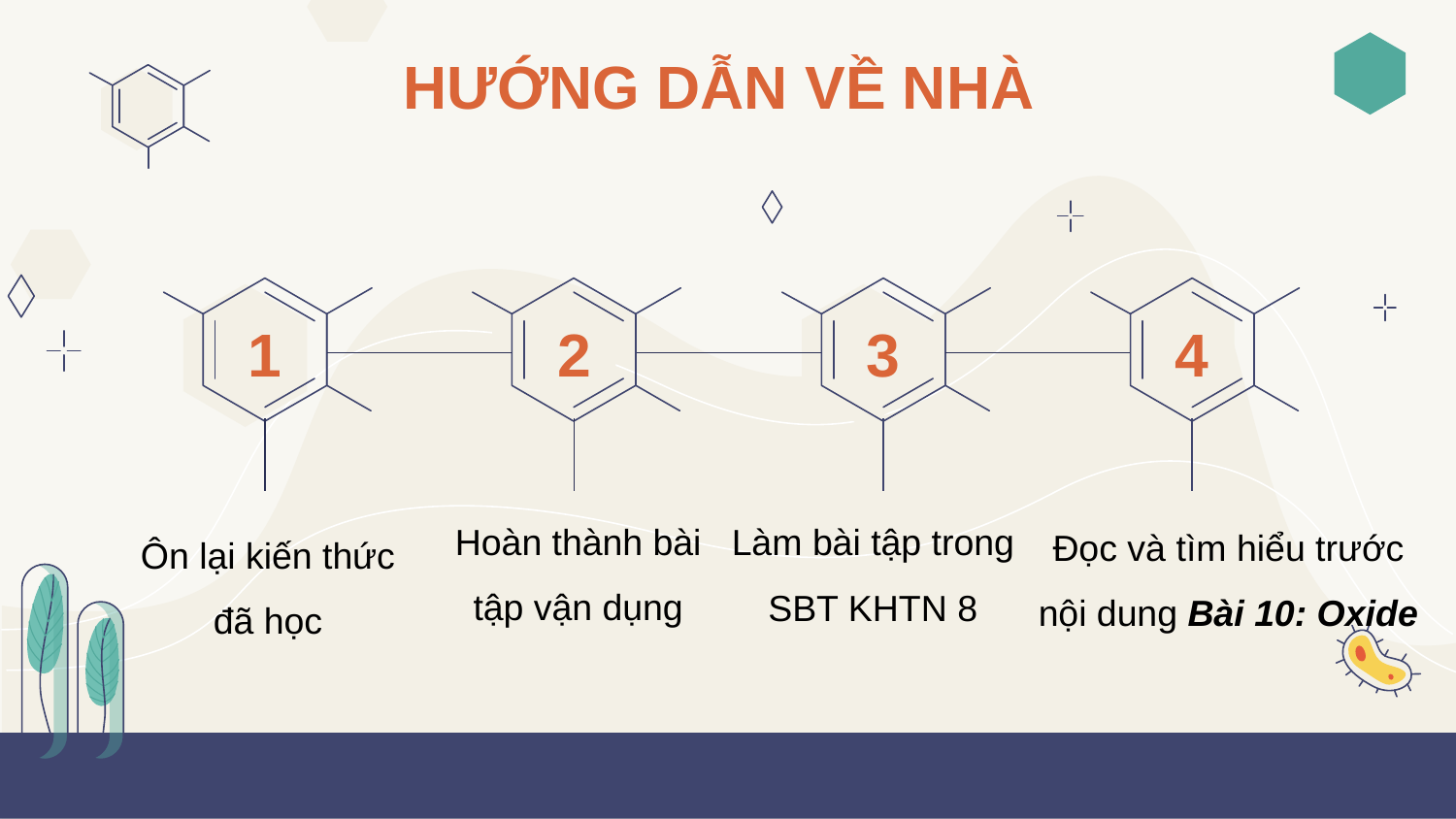

# HƯỚNG DẪN VỀ NHÀ

1
2
3
4

Hoàn thành bài tập vận dụng
Làm bài tập trong SBT KHTN 8
Đọc và tìm hiểu trước nội dung Bài 10: Oxide
Ôn lại kiến thức đã học